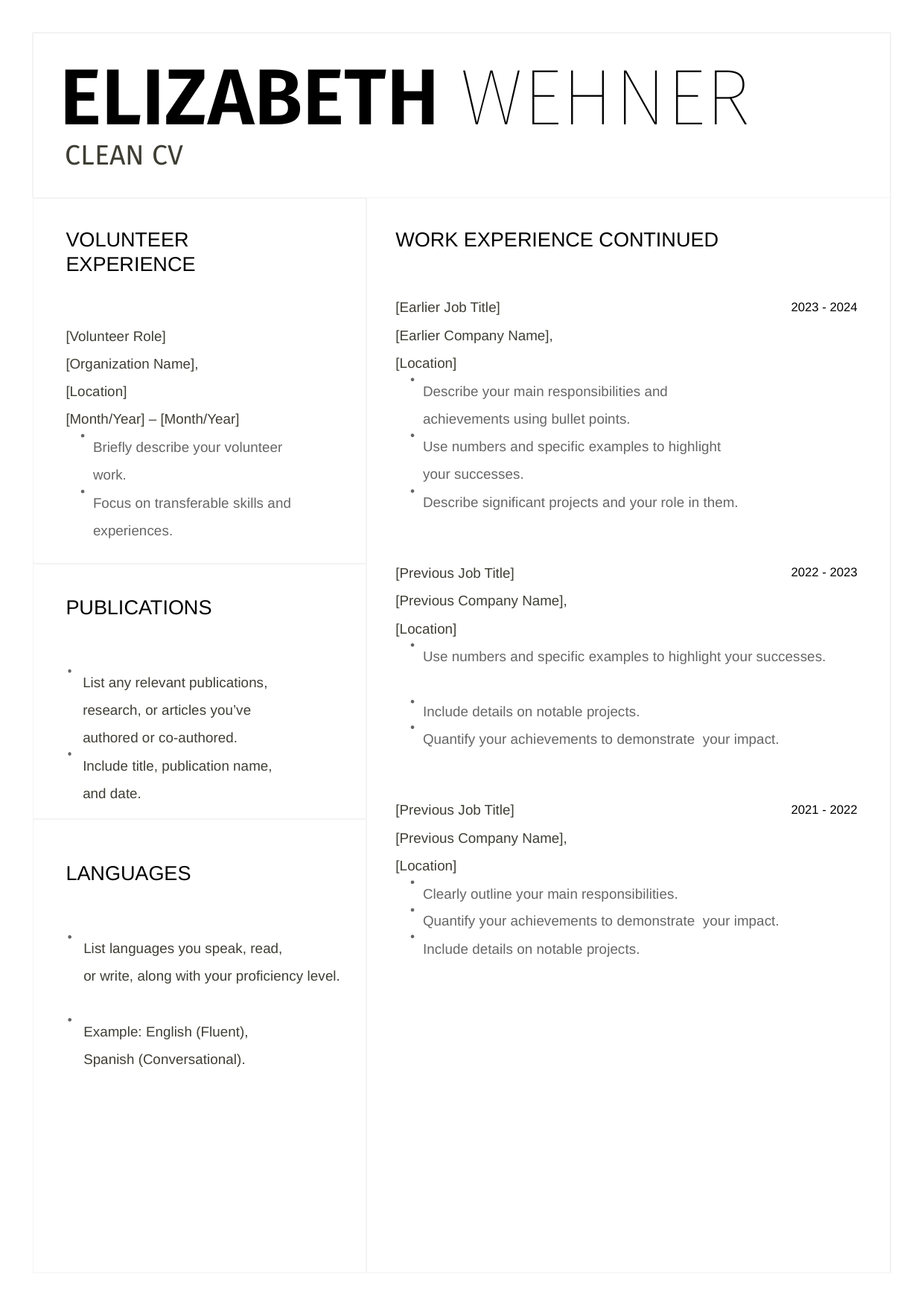

ELIZABETH WEHNER
CLEAN CV

VOLUNTEER
EXPERIENCE
[Volunteer Role]
[Organization Name],
[Month/Year] – [Month/Year]
Briefly describe your volunteer
work.

Focus on transferable skills and
experiences.

WORK EXPERIENCE CONTINUED
[Earlier Job Title]
2023 - 2024
[Earlier Company Name],
[Location]
Describe your main responsibilities and
achievements using bullet points.

Use numbers and specific examples to highlight
your successes.

Describe significant projects and your role in them.

[Previous Job Title]
2022 - 2023
[Previous Company Name],
[Location]
Use numbers and specific examples to highlight your successes.

Include details on notable projects.

Quantify your achievements to demonstrate  your impact.

[Previous Job Title]
2021 - 2022
[Previous Company Name],
[Location]
Clearly outline your main responsibilities.

Quantify your achievements to demonstrate  your impact.

Include details on notable projects.

[Location]
PUBLICATIONS
List any relevant publications,
research, or articles you’ve
authored or co-authored.

Include title, publication name,
and date.

LANGUAGES
List languages you speak, read,
or write, along with your proficiency level.

Example: English (Fluent),
Spanish (Conversational).